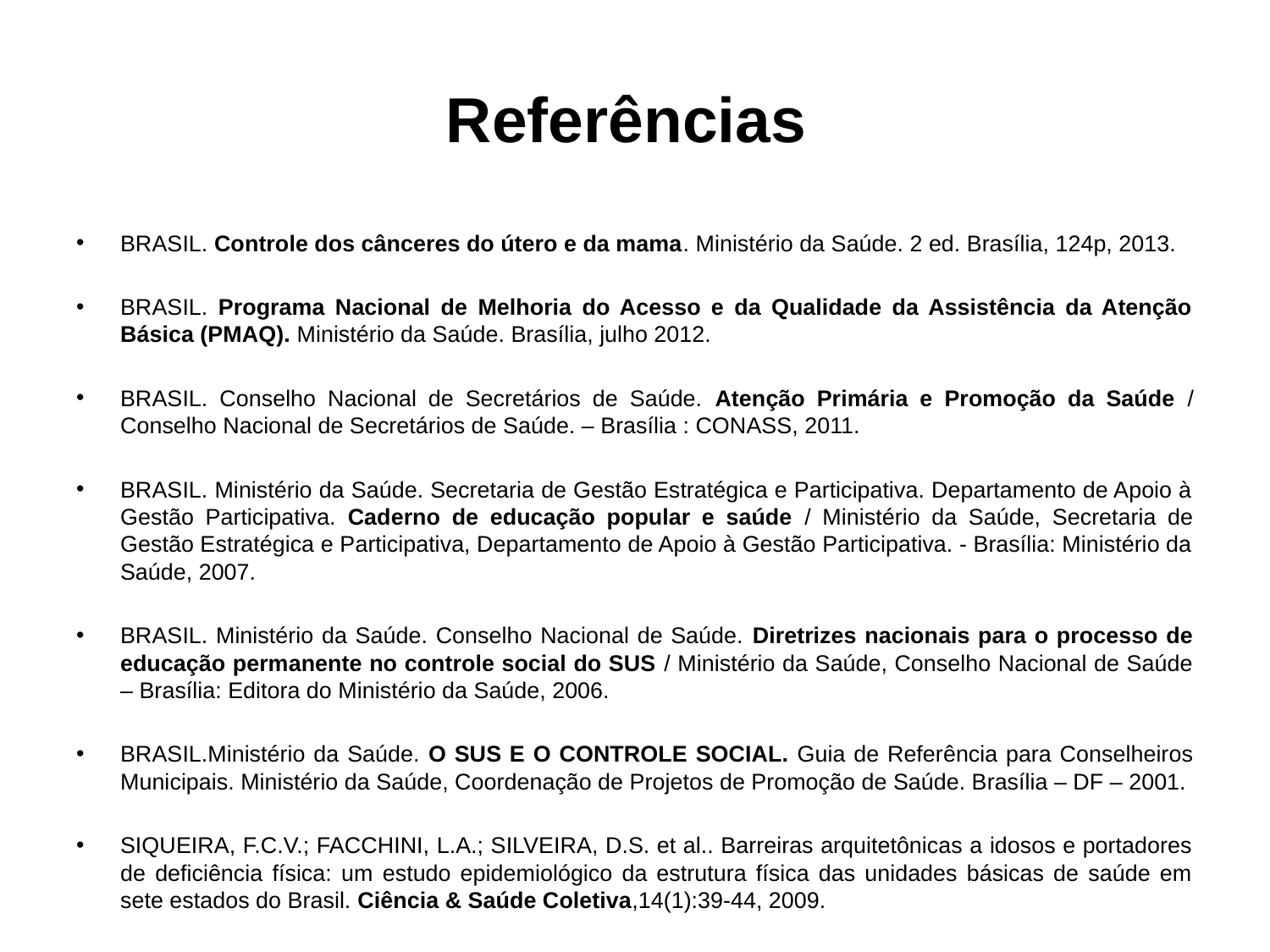

# Referências
BRASIL. Controle dos cânceres do útero e da mama. Ministério da Saúde. 2 ed. Brasília, 124p, 2013.

BRASIL. Programa Nacional de Melhoria do Acesso e da Qualidade da Assistência da Atenção Básica (PMAQ). Ministério da Saúde. Brasília, julho 2012.

BRASIL. Conselho Nacional de Secretários de Saúde. Atenção Primária e Promoção da Saúde / Conselho Nacional de Secretários de Saúde. – Brasília : CONASS, 2011.

BRASIL. Ministério da Saúde. Secretaria de Gestão Estratégica e Participativa. Departamento de Apoio à Gestão Participativa. Caderno de educação popular e saúde / Ministério da Saúde, Secretaria de Gestão Estratégica e Participativa, Departamento de Apoio à Gestão Participativa. - Brasília: Ministério da Saúde, 2007.

BRASIL. Ministério da Saúde. Conselho Nacional de Saúde. Diretrizes nacionais para o processo de educação permanente no controle social do SUS / Ministério da Saúde, Conselho Nacional de Saúde – Brasília: Editora do Ministério da Saúde, 2006.

BRASIL.Ministério da Saúde. O SUS E O CONTROLE SOCIAL. Guia de Referência para Conselheiros Municipais. Ministério da Saúde, Coordenação de Projetos de Promoção de Saúde. Brasília – DF – 2001.

SIQUEIRA, F.C.V.; FACCHINI, L.A.; SILVEIRA, D.S. et al.. Barreiras arquitetônicas a idosos e portadores de deficiência física: um estudo epidemiológico da estrutura física das unidades básicas de saúde em sete estados do Brasil. Ciência & Saúde Coletiva,14(1):39-44, 2009.